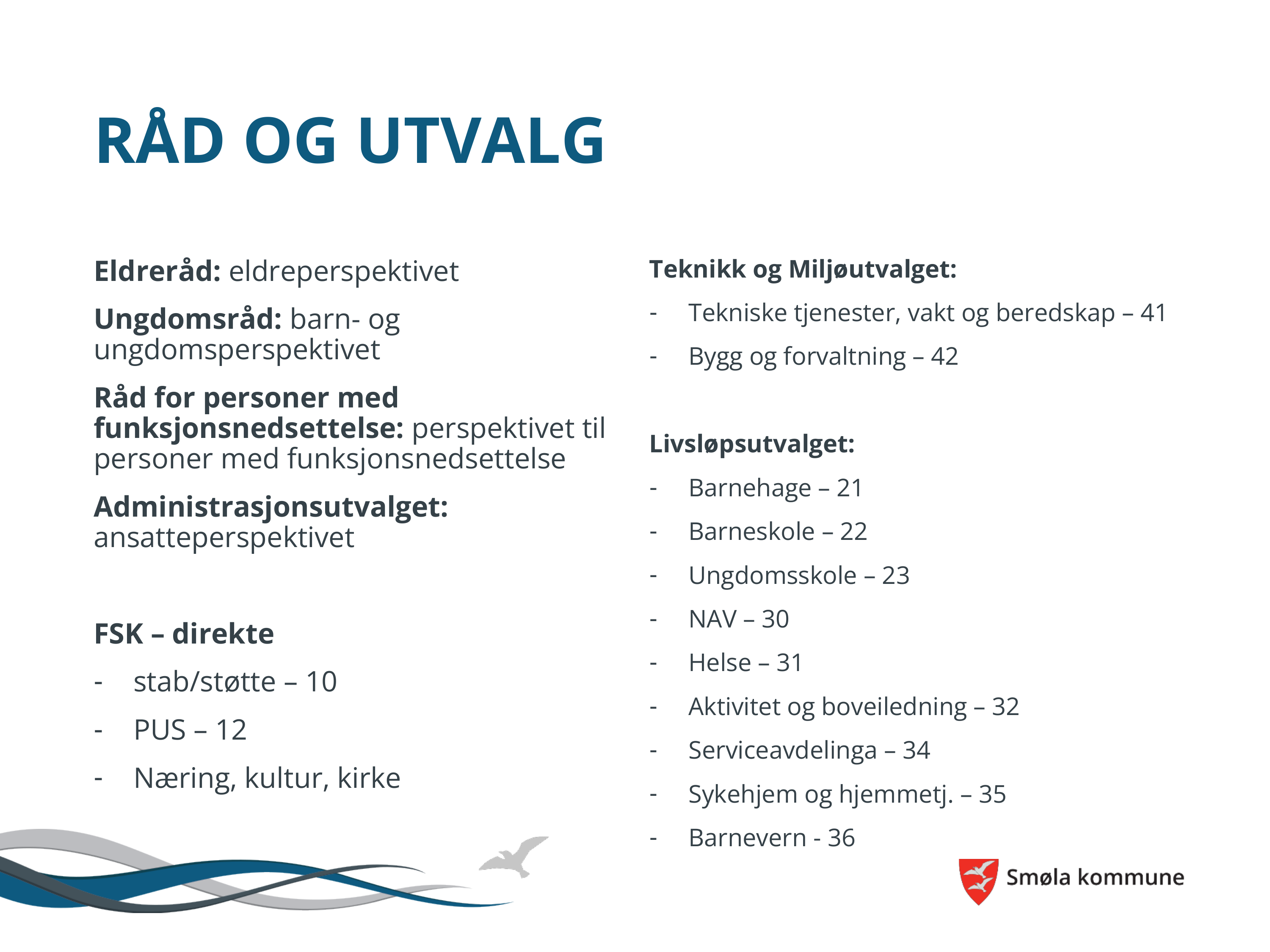

# Råd og utvalg
Eldreråd: eldreperspektivet
Ungdomsråd: barn- og ungdomsperspektivet
Råd for personer med funksjonsnedsettelse: perspektivet til personer med funksjonsnedsettelse
Administrasjonsutvalget: ansatteperspektivet

FSK – direkte
stab/støtte – 10
PUS – 12
Næring, kultur, kirke

Teknikk og Miljøutvalget:
Tekniske tjenester, vakt og beredskap – 41
Bygg og forvaltning – 42

Livsløpsutvalget:
Barnehage – 21
Barneskole – 22
Ungdomsskole – 23
NAV – 30
Helse – 31
Aktivitet og boveiledning – 32
Serviceavdelinga – 34
Sykehjem og hjemmetj. – 35
Barnevern - 36